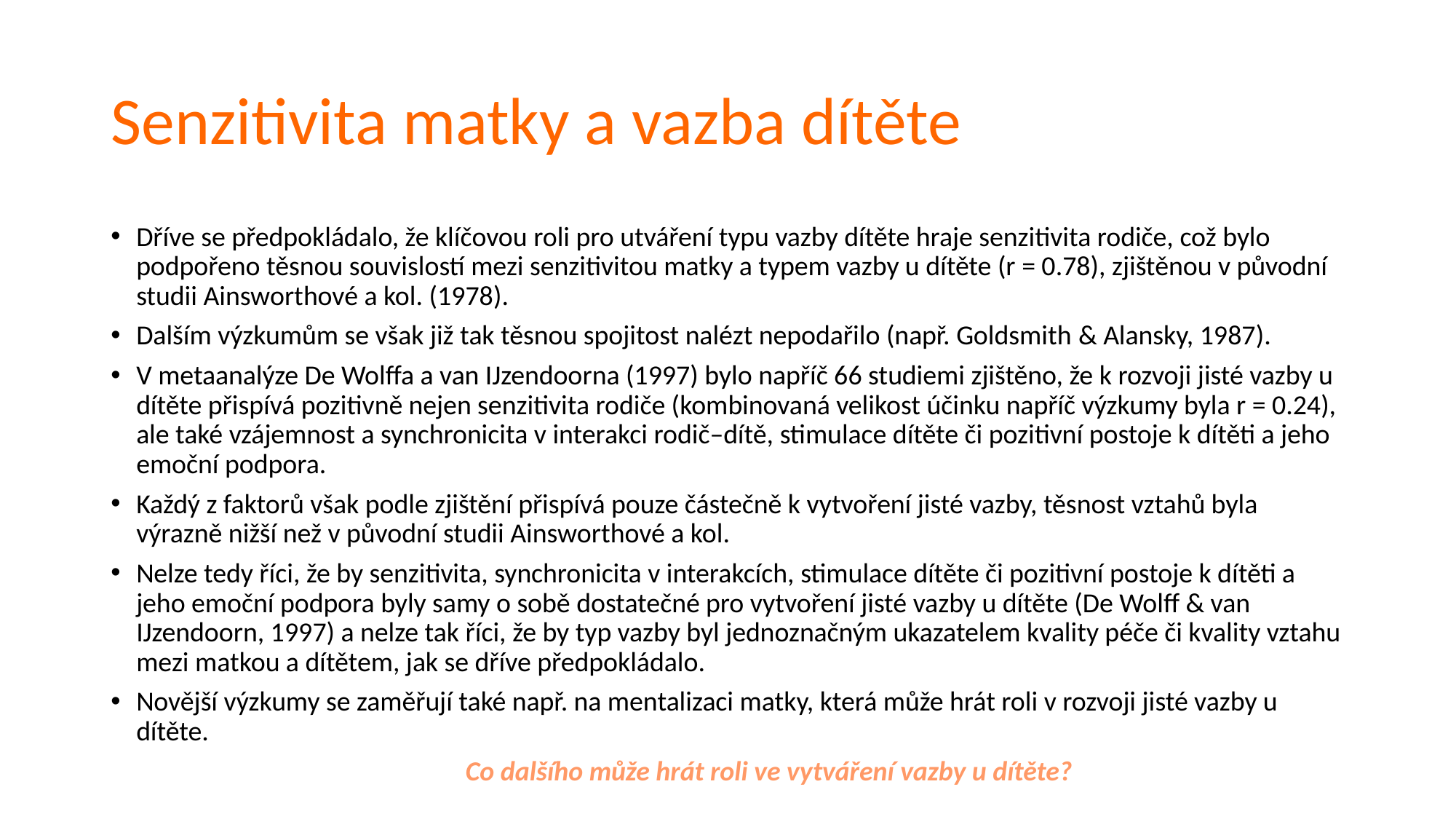

# Senzitivita matky a vazba dítěte
Dříve se předpokládalo, že klíčovou roli pro utváření typu vazby dítěte hraje senzitivita rodiče, což bylo podpořeno těsnou souvislostí mezi senzitivitou matky a typem vazby u dítěte (r = 0.78), zjištěnou v původní studii Ainsworthové a kol. (1978).
Dalším výzkumům se však již tak těsnou spojitost nalézt nepodařilo (např. Goldsmith & Alansky, 1987).
V metaanalýze De Wolffa a van IJzendoorna (1997) bylo napříč 66 studiemi zjištěno, že k rozvoji jisté vazby u dítěte přispívá pozitivně nejen senzitivita rodiče (kombinovaná velikost účinku napříč výzkumy byla r = 0.24), ale také vzájemnost a synchronicita v interakci rodič–dítě, stimulace dítěte či pozitivní postoje k dítěti a jeho emoční podpora.
Každý z faktorů však podle zjištění přispívá pouze částečně k vytvoření jisté vazby, těsnost vztahů byla výrazně nižší než v původní studii Ainsworthové a kol.
Nelze tedy říci, že by senzitivita, synchronicita v interakcích, stimulace dítěte či pozitivní postoje k dítěti a jeho emoční podpora byly samy o sobě dostatečné pro vytvoření jisté vazby u dítěte (De Wolff & van IJzendoorn, 1997) a nelze tak říci, že by typ vazby byl jednoznačným ukazatelem kvality péče či kvality vztahu mezi matkou a dítětem, jak se dříve předpokládalo.
Novější výzkumy se zaměřují také např. na mentalizaci matky, která může hrát roli v rozvoji jisté vazby u dítěte.
					Co dalšího může hrát roli ve vytváření vazby u dítěte?